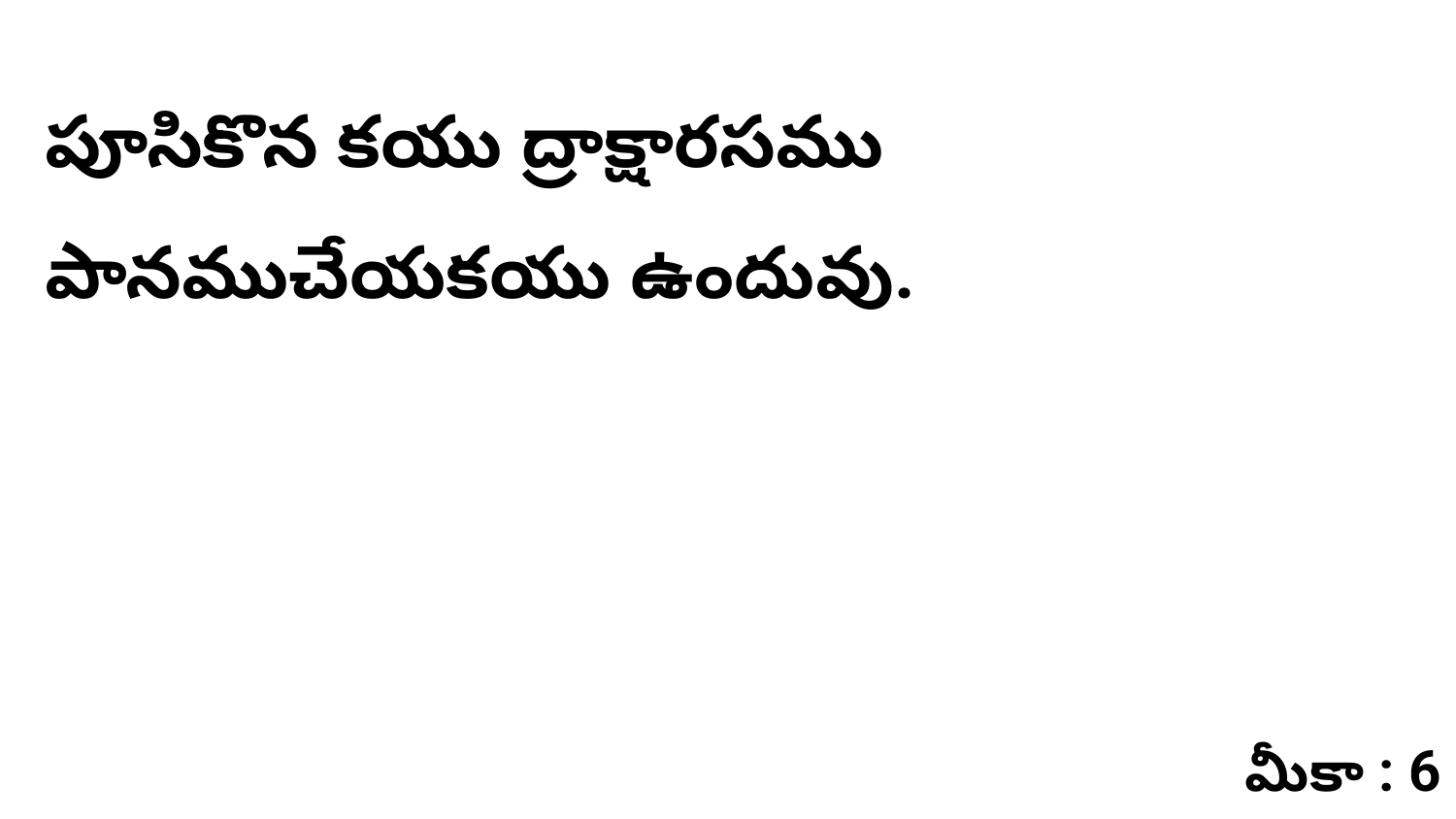

పూసికొన కయు ద్రాక్షారసము పానముచేయకయు ఉందువు.
మీకా : 6